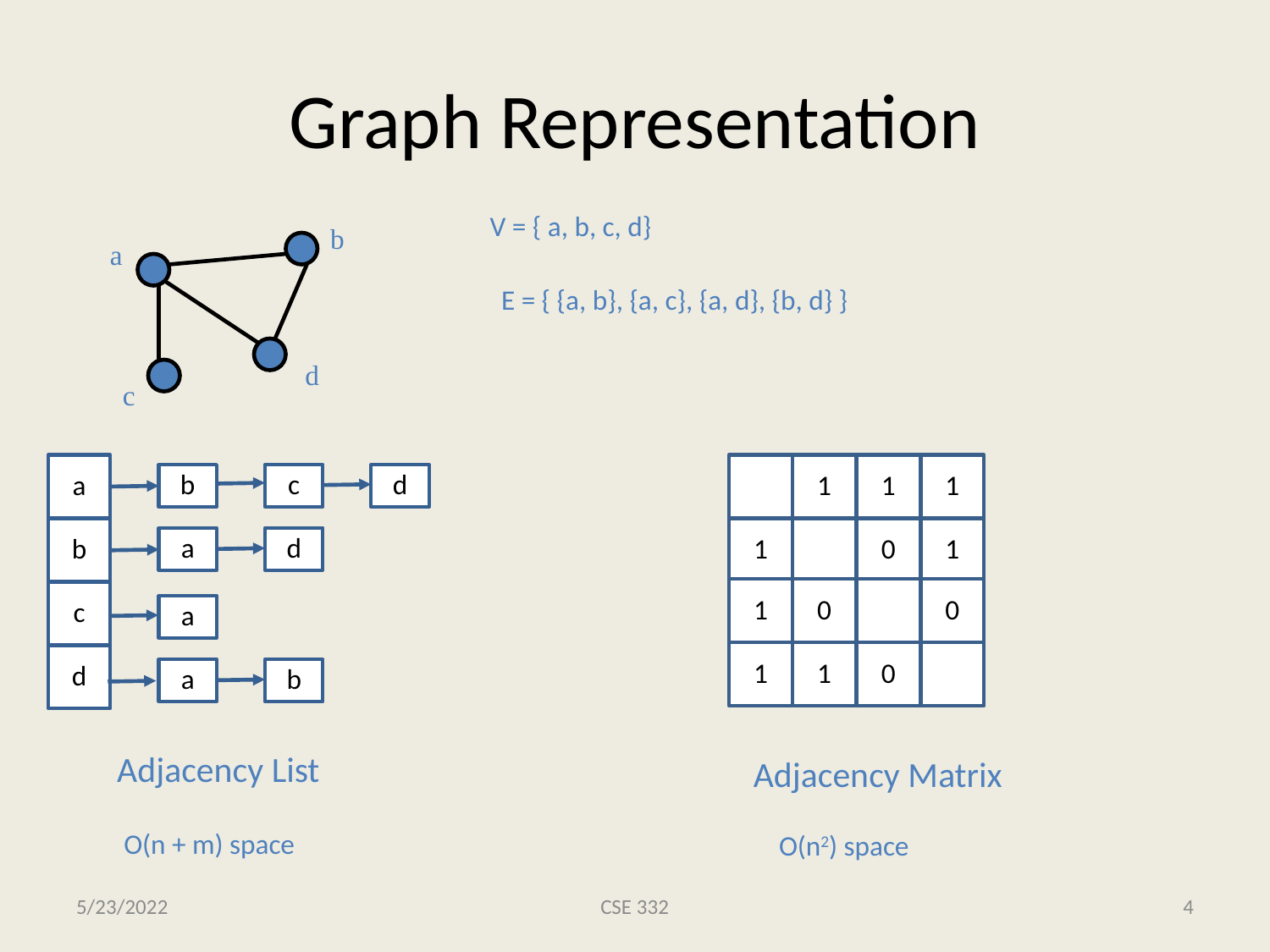

# Graph Representation
V = { a, b, c, d}
b

a

E = { {a, b}, {a, c}, {a, d}, {b, d} }

d

c
a

1
1
1
b
c
d
b
1

0
1
a
d
1
0

0
c
a
1
1
0

d
a
b
Adjacency List
Adjacency Matrix
O(n + m) space
O(n2) space
5/23/2022
CSE 332
4